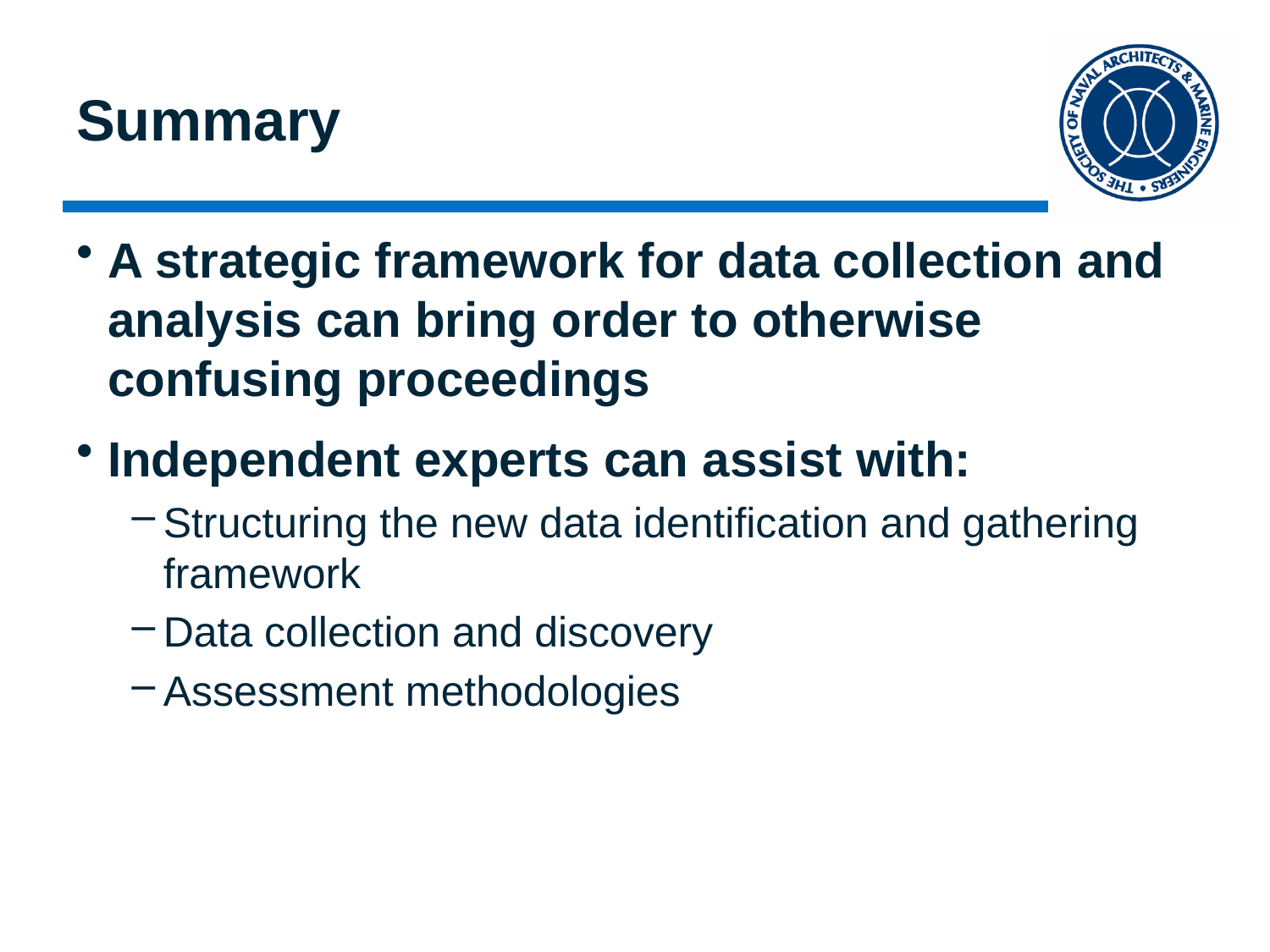

# Summary
A strategic framework for data collection and analysis can bring order to otherwise confusing proceedings
Independent experts can assist with:
Structuring the new data identification and gathering framework
Data collection and discovery
Assessment methodologies